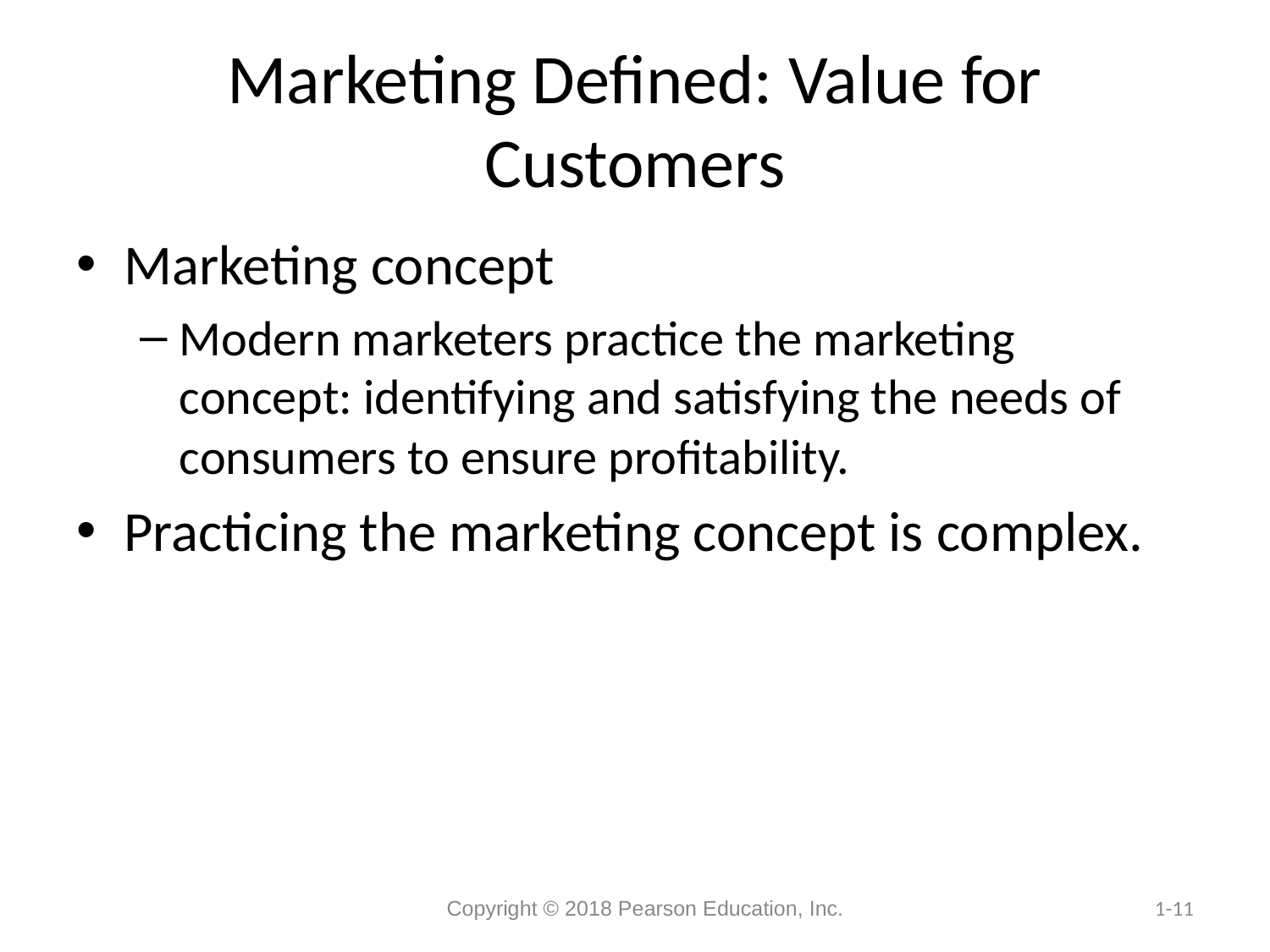

# Marketing Defined: Value for Customers
Marketing concept
Modern marketers practice the marketing concept: identifying and satisfying the needs of consumers to ensure profitability.
Practicing the marketing concept is complex.

Copyright © 2018 Pearson Education, Inc.

1-11